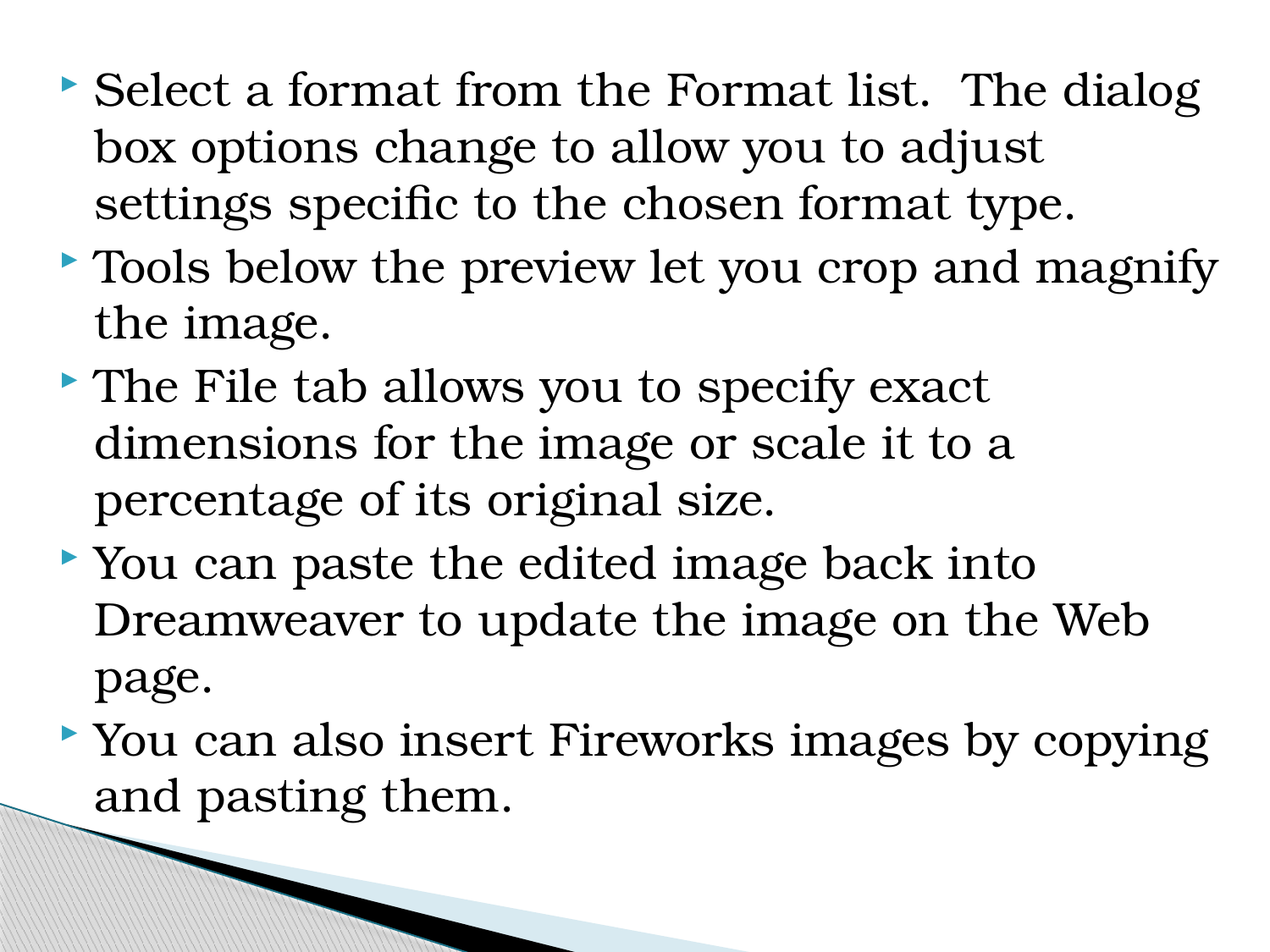

#
Select a format from the Format list.  The dialog box options change to allow you to adjust settings specific to the chosen format type.
Tools below the preview let you crop and magnify the image.
The File tab allows you to specify exact dimensions for the image or scale it to a percentage of its original size.
You can paste the edited image back into Dreamweaver to update the image on the Web page.
You can also insert Fireworks images by copying and pasting them.